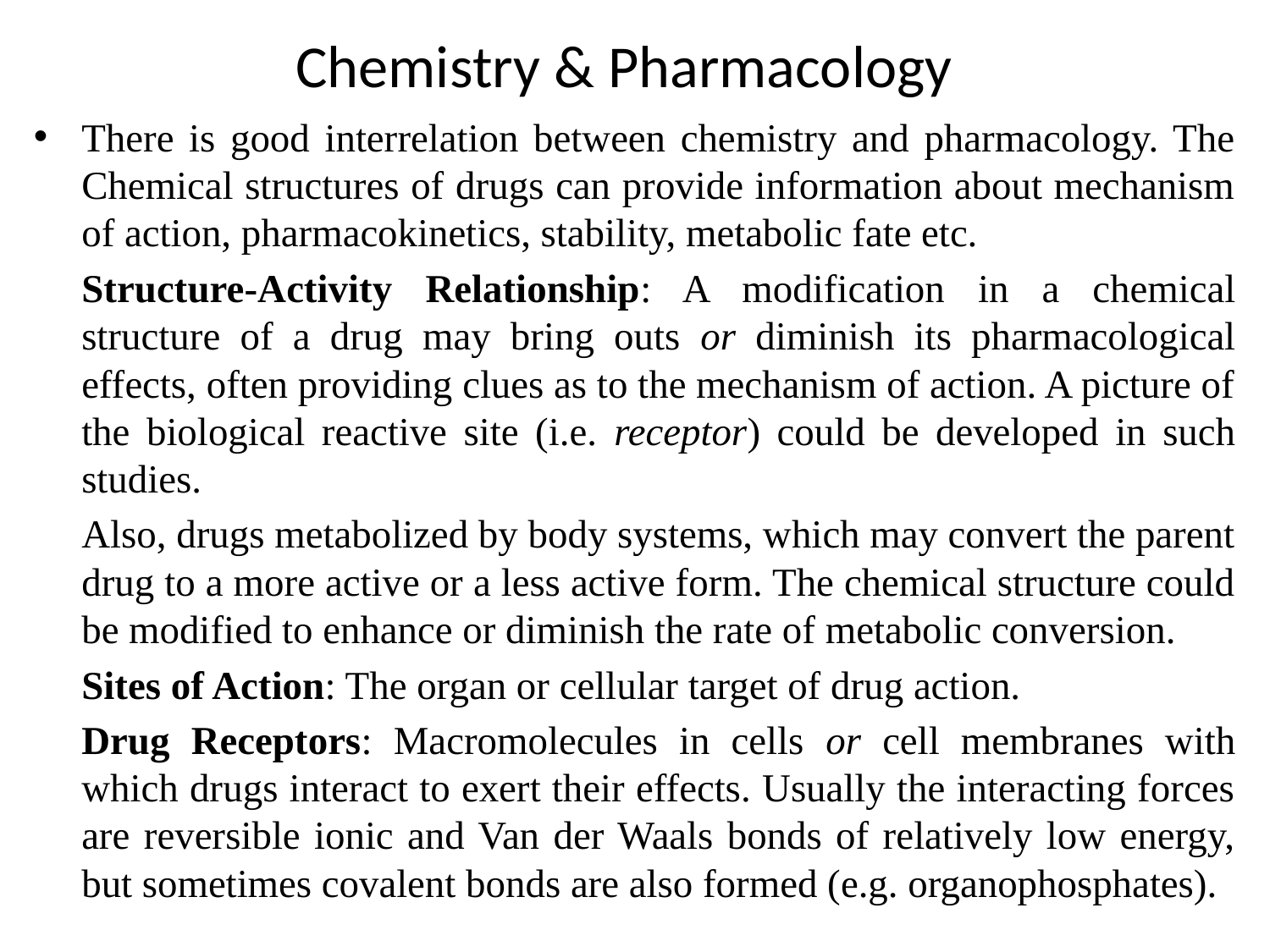

# Chemistry & Pharmacology
There is good interrelation between chemistry and pharmacology. The Chemical structures of drugs can provide information about mechanism of action, pharmacokinetics, stability, metabolic fate etc.
	Structure-Activity Relationship: A modification in a chemical structure of a drug may bring outs or diminish its pharmacological effects, often providing clues as to the mechanism of action. A picture of the biological reactive site (i.e. receptor) could be developed in such studies.
	Also, drugs metabolized by body systems, which may convert the parent drug to a more active or a less active form. The chemical structure could be modified to enhance or diminish the rate of metabolic conversion.
	Sites of Action: The organ or cellular target of drug action.
	Drug Receptors: Macromolecules in cells or cell membranes with which drugs interact to exert their effects. Usually the interacting forces are reversible ionic and Van der Waals bonds of relatively low energy, but sometimes covalent bonds are also formed (e.g. organophosphates).